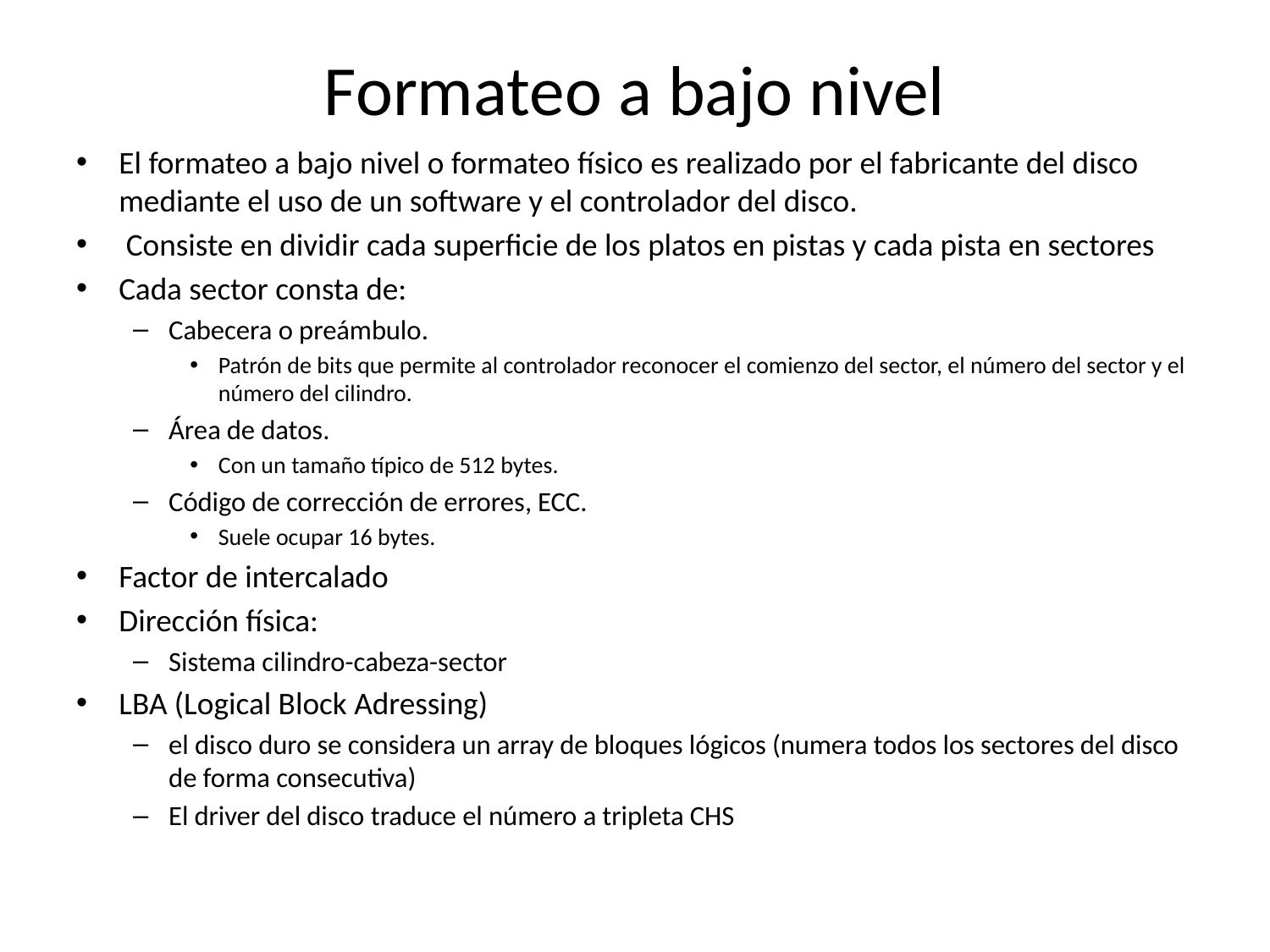

# Formateo a bajo nivel
El formateo a bajo nivel o formateo físico es realizado por el fabricante del disco mediante el uso de un software y el controlador del disco.
 Consiste en dividir cada superficie de los platos en pistas y cada pista en sectores
Cada sector consta de:
Cabecera o preámbulo.
Patrón de bits que permite al controlador reconocer el comienzo del sector, el número del sector y el número del cilindro.
Área de datos.
Con un tamaño típico de 512 bytes.
Código de corrección de errores, ECC.
Suele ocupar 16 bytes.
Factor de intercalado
Dirección física:
Sistema cilindro-cabeza-sector
LBA (Logical Block Adressing)
el disco duro se considera un array de bloques lógicos (numera todos los sectores del disco de forma consecutiva)
El driver del disco traduce el número a tripleta CHS